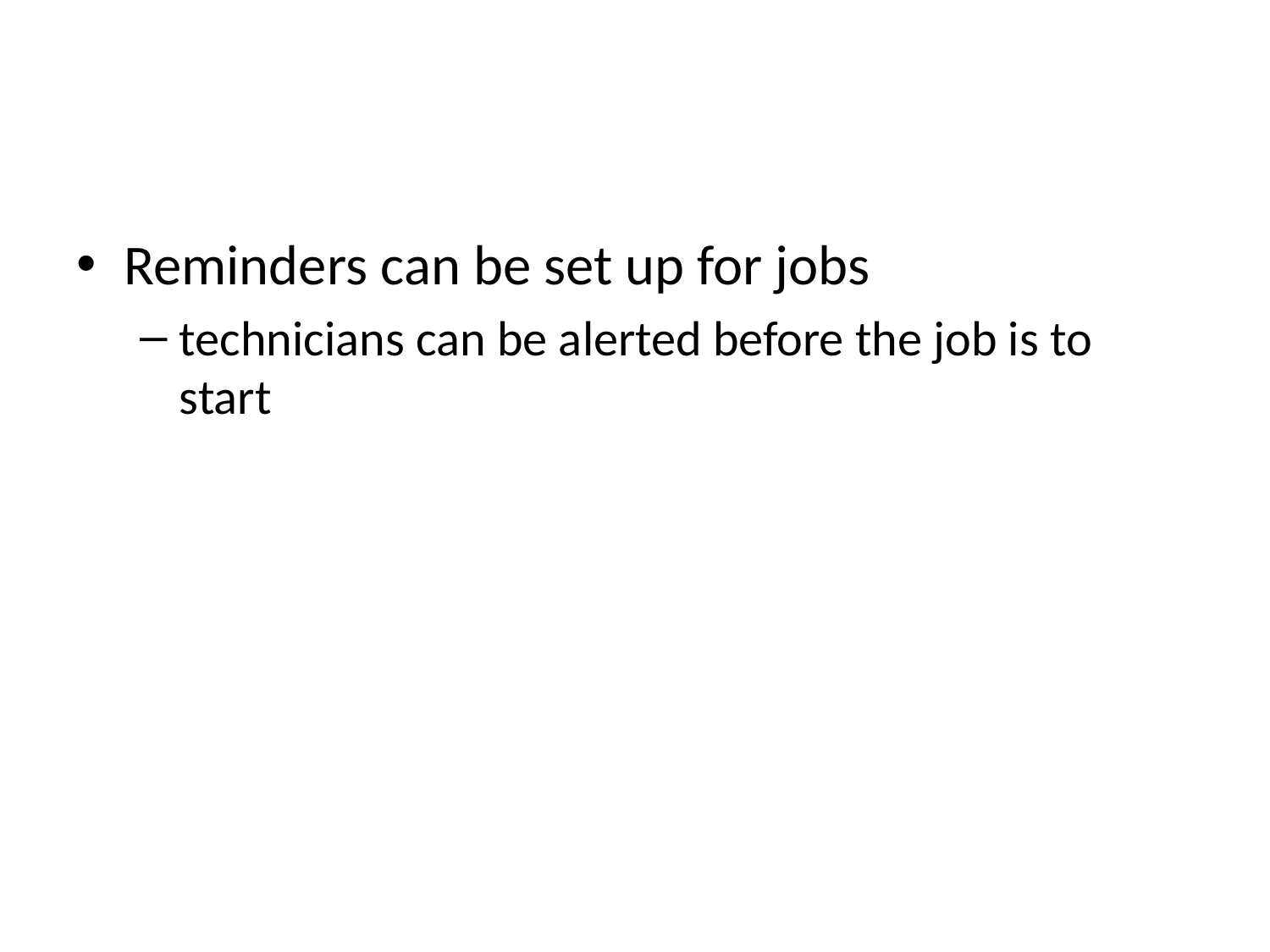

#
Reminders can be set up for jobs
technicians can be alerted before the job is to start